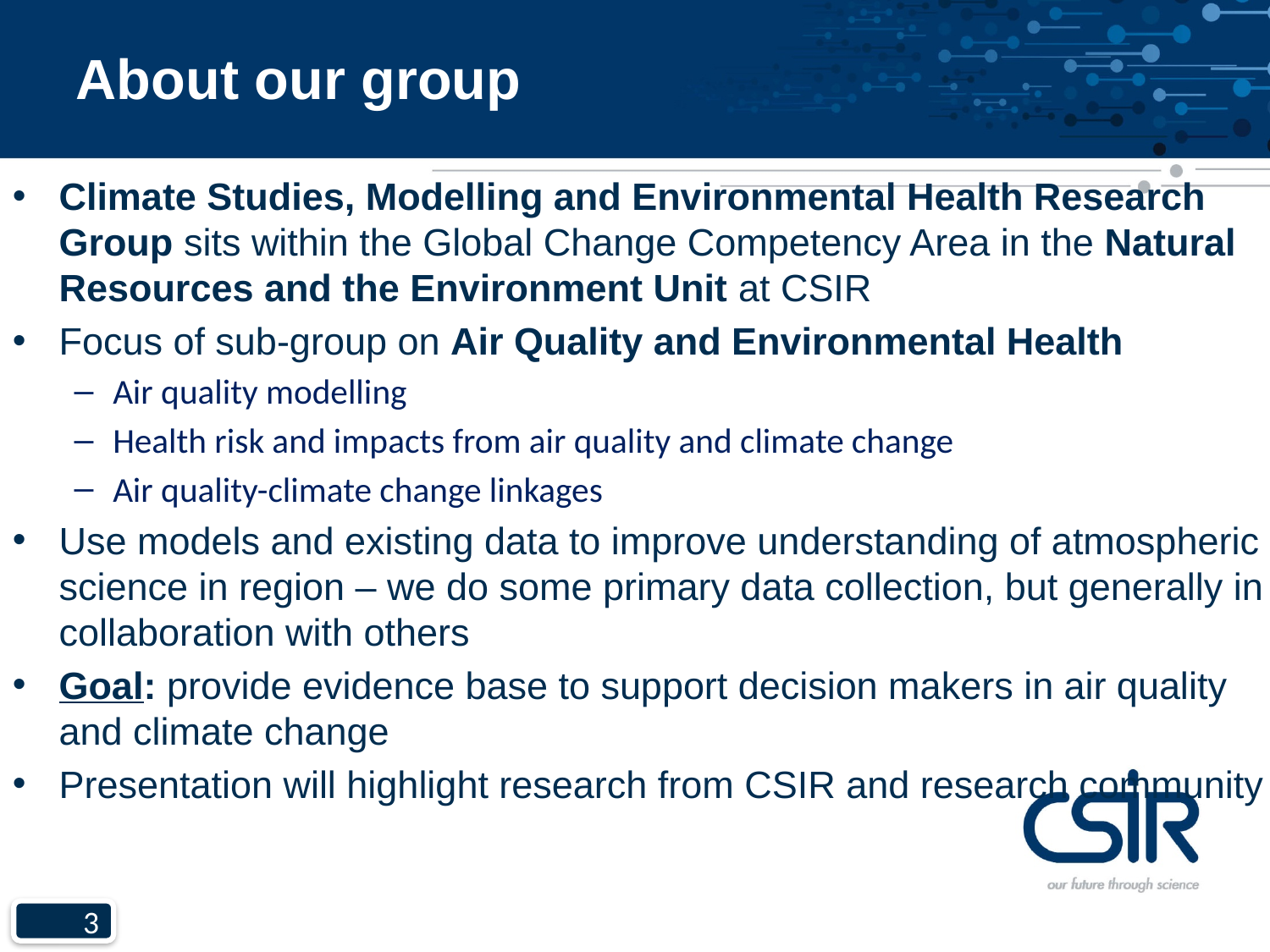

# About our group
Climate Studies, Modelling and Environmental Health Research Group sits within the Global Change Competency Area in the Natural Resources and the Environment Unit at CSIR
Focus of sub-group on Air Quality and Environmental Health
Air quality modelling
Health risk and impacts from air quality and climate change
Air quality-climate change linkages
Use models and existing data to improve understanding of atmospheric science in region – we do some primary data collection, but generally in collaboration with others
Goal: provide evidence base to support decision makers in air quality and climate change
Presentation will highlight research from CSIR and research community